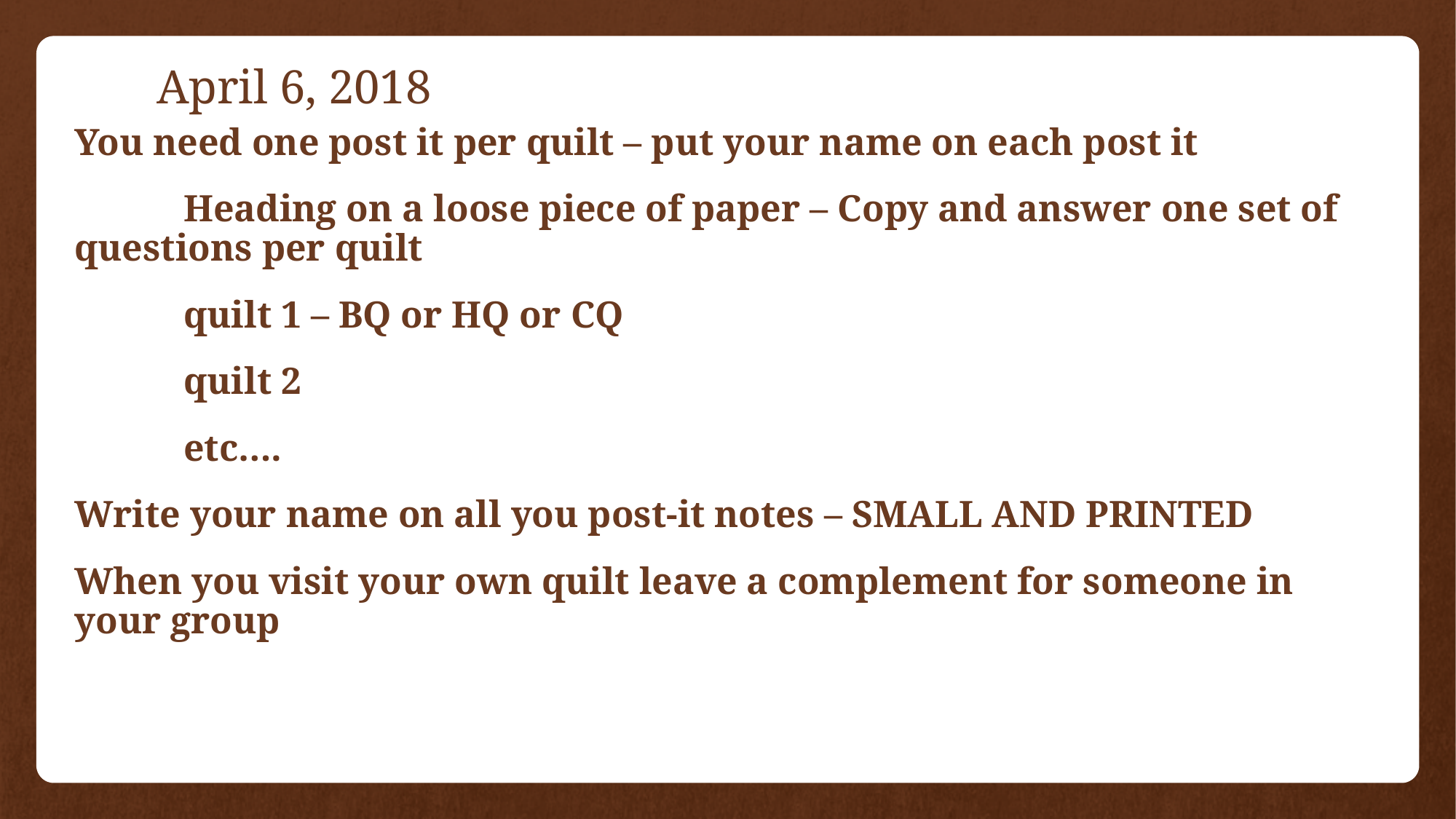

# April 6, 2018
You need one post it per quilt – put your name on each post it
	Heading on a loose piece of paper – Copy and answer one set of questions per quilt
	quilt 1 – BQ or HQ or CQ
	quilt 2
	etc….
Write your name on all you post-it notes – SMALL AND PRINTED
When you visit your own quilt leave a complement for someone in your group